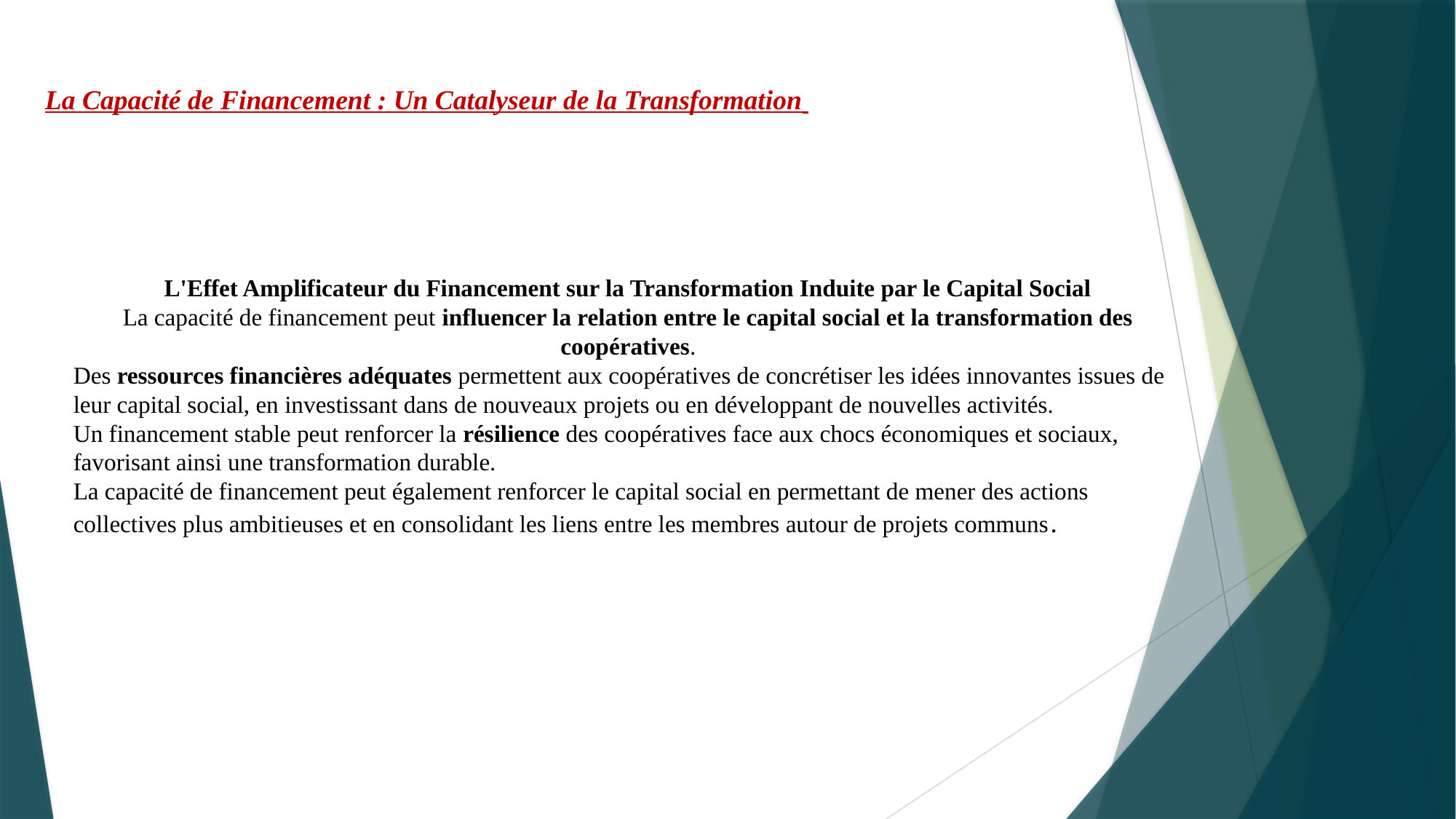

La Capacité de Financement : Un Catalyseur de la Transformation
L'Effet Amplificateur du Financement sur la Transformation Induite par le Capital Social
La capacité de financement peut influencer la relation entre le capital social et la transformation des coopératives.
Des ressources financières adéquates permettent aux coopératives de concrétiser les idées innovantes issues de leur capital social, en investissant dans de nouveaux projets ou en développant de nouvelles activités.
Un financement stable peut renforcer la résilience des coopératives face aux chocs économiques et sociaux, favorisant ainsi une transformation durable.
La capacité de financement peut également renforcer le capital social en permettant de mener des actions collectives plus ambitieuses et en consolidant les liens entre les membres autour de projets communs.